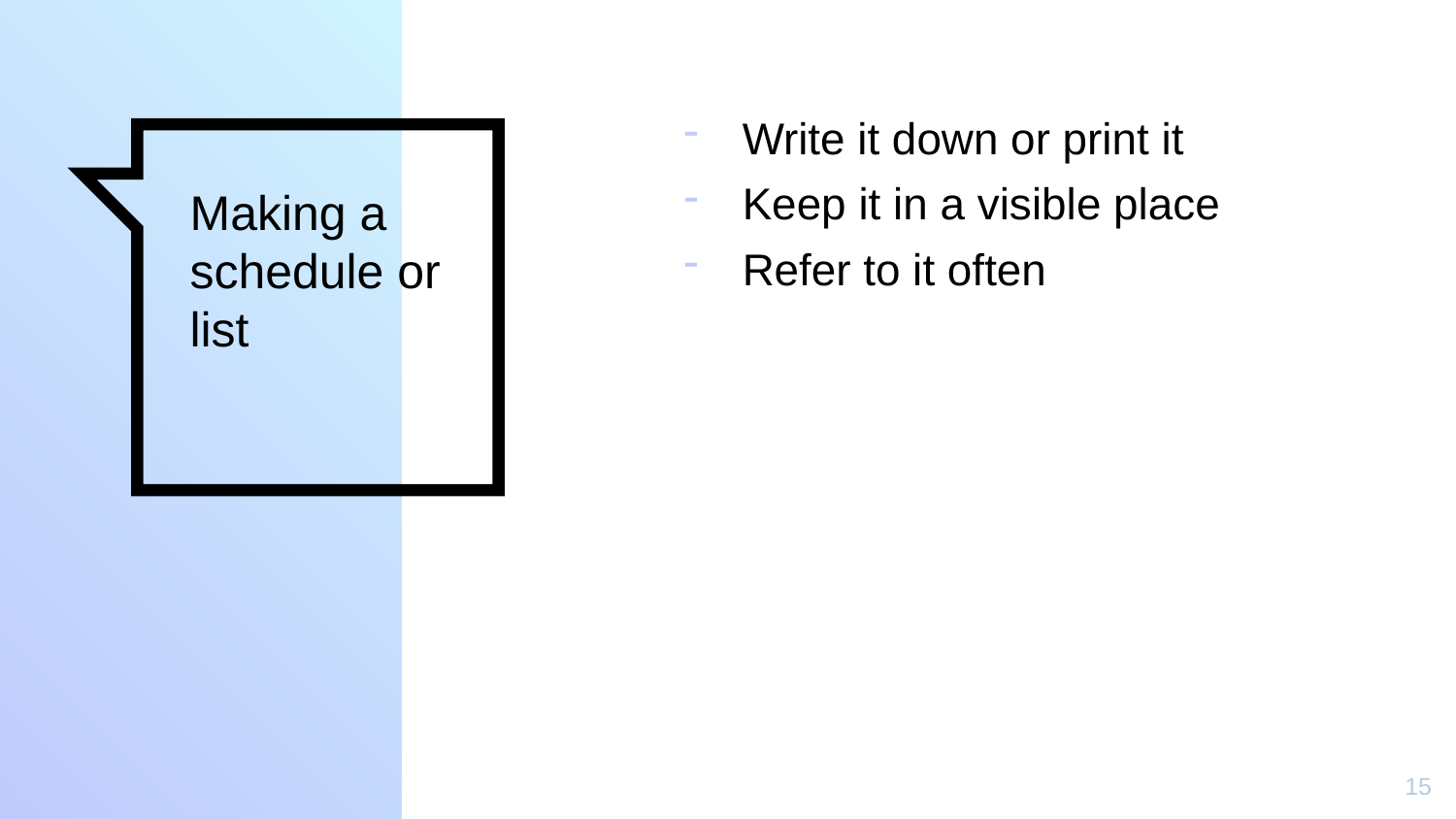

Write it down or print it
Keep it in a visible place
Refer to it often
# Making a schedule or list
15